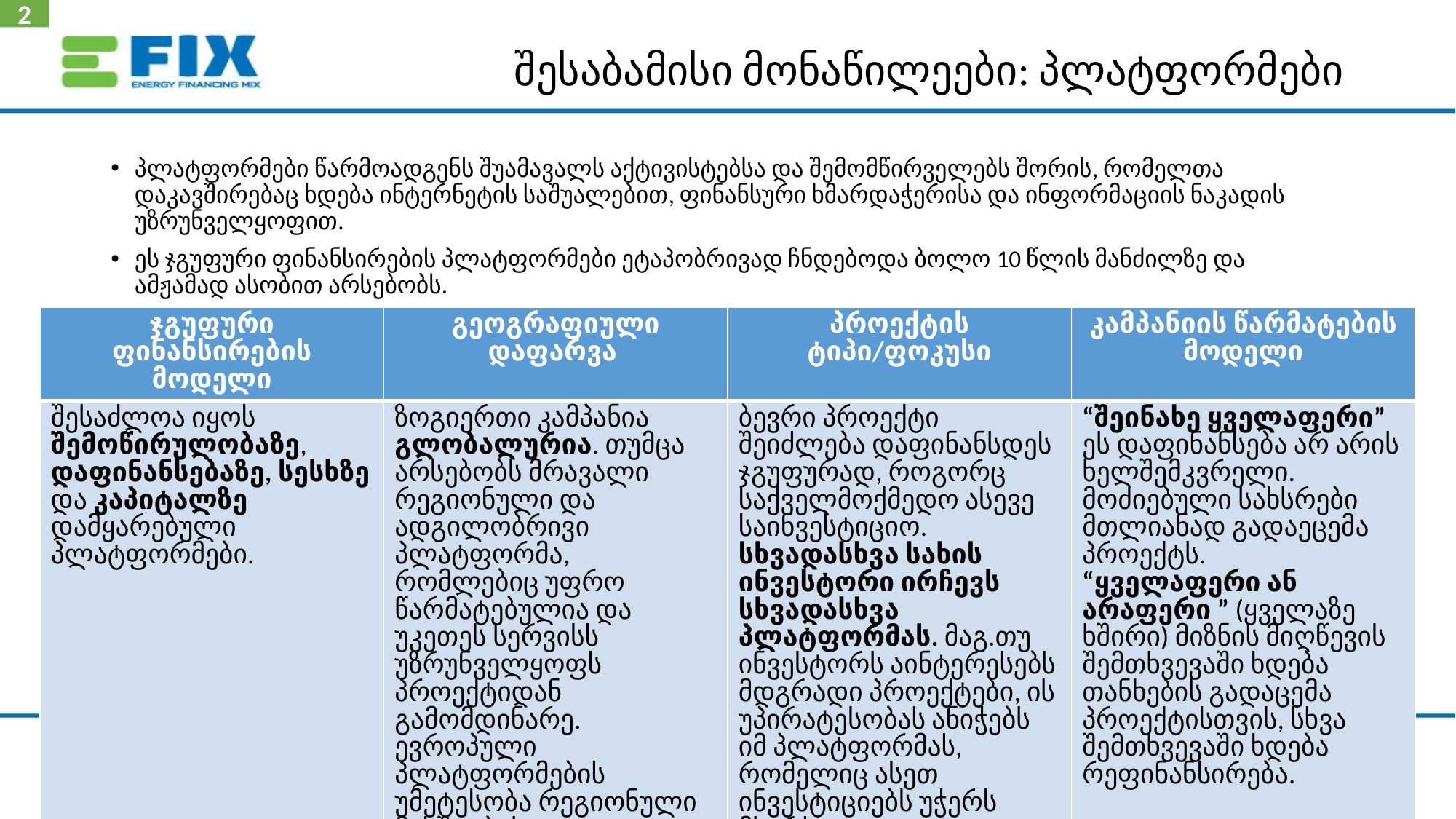

2
# შესაბამისი მონაწილეები: პლატფორმები
პლატფორმები წარმოადგენს შუამავალს აქტივისტებსა და შემომწირველებს შორის, რომელთა დაკავშირებაც ხდება ინტერნეტის საშუალებით, ფინანსური ხმარდაჭერისა და ინფორმაციის ნაკადის უზრუნველყოფით.
ეს ჯგუფური ფინანსირების პლატფორმები ეტაპობრივად ჩნდებოდა ბოლო 10 წლის მანძილზე და ამჟამად ასობით არსებობს.
| ჯგუფური ფინანსირების მოდელი | გეოგრაფიული დაფარვა | პროექტის ტიპი/ფოკუსი | კამპანიის წარმატების მოდელი |
| --- | --- | --- | --- |
| შესაძლოა იყოს შემოწირულობაზე, დაფინანსებაზე, სესხზე და კაპიტალზე დამყარებული პლატფორმები. | ზოგიერთი კამპანია გლობალურია. თუმცა არსებობს მრავალი რეგიონული და ადგილობრივი პლატფორმა, რომლებიც უფრო წარმატებულია და უკეთეს სერვისს უზრუნველყოფს პროექტიდან გამომდინარე. ევროპული პლატფორმების უმეტესობა რეგიონული მასშტაბისაა. | ბევრი პროექტი შეიძლება დაფინანსდეს ჯგუფურად, როგორც საქველმოქმედო ასევე საინვესტიციო. სხვადასხვა სახის ინვესტორი ირჩევს სხვადასხვა პლატფორმას. მაგ.თუ ინვესტორს აინტერესებს მდგრადი პროექტები, ის უპირატესობას ანიჭებს იმ პლატფორმას, რომელიც ასეთ ინვესტიციებს უჭერს მხარს. | “შეინახე ყველაფერი” ეს დაფინანსება არ არის ხელშემკვრელი. მოძიებული სახსრები მთლიანად გადაეცემა პროექტს. “ყველაფერი ან არაფერი ” (ყველაზე ხშირი) მიზნის მიღწევის შემთხვევაში ხდება თანხების გადაცემა პროექტისთვის, სხვა შემთხვევაში ხდება რეფინანსირება. |
14
Sources: CrowdStream Training Guide